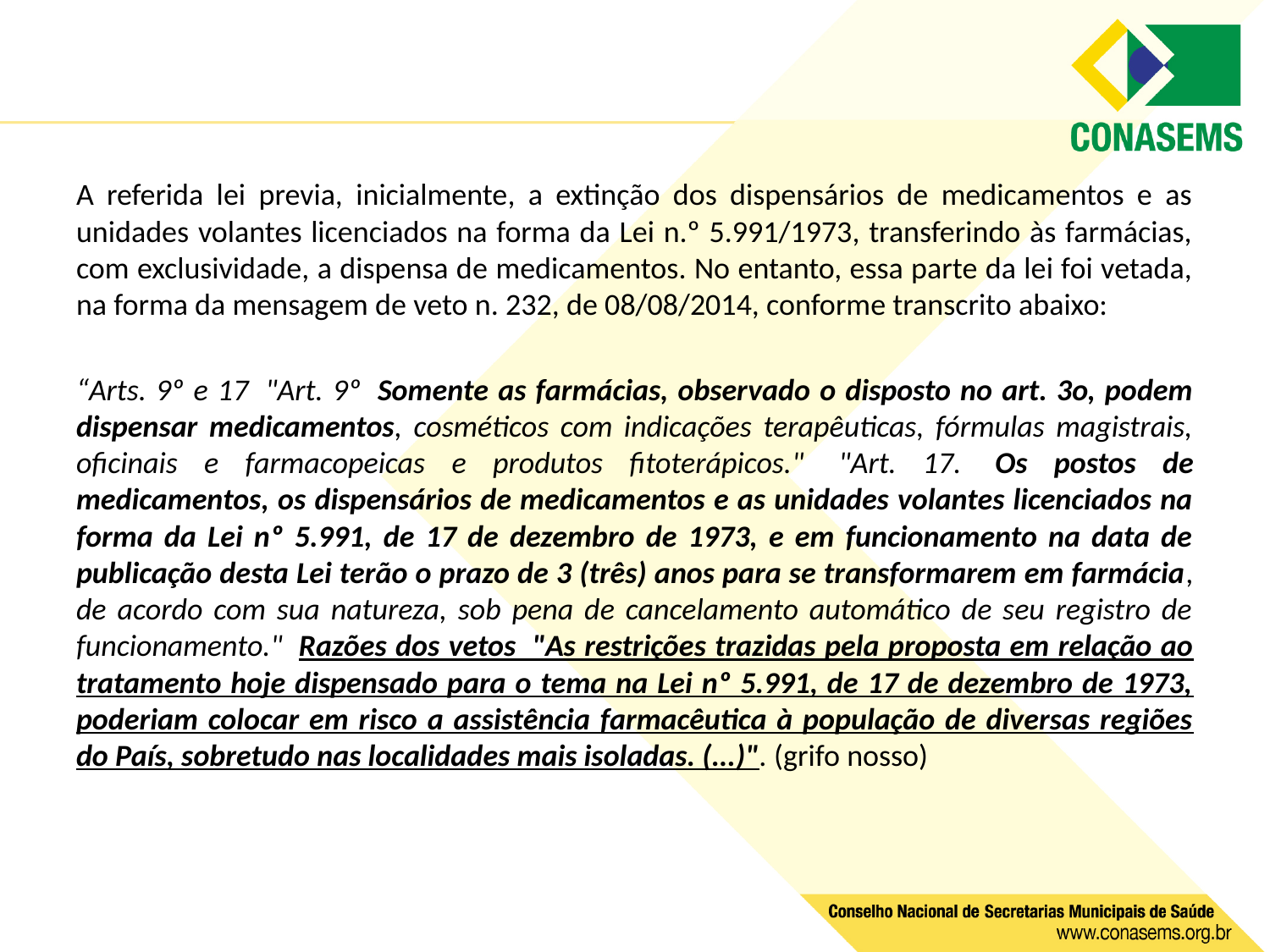

A referida lei previa, inicialmente, a extinção dos dispensários de medicamentos e as unidades volantes licenciados na forma da Lei n.º 5.991/1973, transferindo às farmácias, com exclusividade, a dispensa de medicamentos. No entanto, essa parte da lei foi vetada, na forma da mensagem de veto n. 232, de 08/08/2014, conforme transcrito abaixo:

“Arts. 9º e 17  "Art. 9º  Somente as farmácias, observado o disposto no art. 3o, podem dispensar medicamentos, cosméticos com indicações terapêuticas, fórmulas magistrais, oficinais e farmacopeicas e produtos fitoterápicos."  "Art. 17.  Os postos de medicamentos, os dispensários de medicamentos e as unidades volantes licenciados na forma da Lei nº 5.991, de 17 de dezembro de 1973, e em funcionamento na data de publicação desta Lei terão o prazo de 3 (três) anos para se transformarem em farmácia, de acordo com sua natureza, sob pena de cancelamento automático de seu registro de funcionamento."  Razões dos vetos  "As restrições trazidas pela proposta em relação ao tratamento hoje dispensado para o tema na Lei nº 5.991, de 17 de dezembro de 1973, poderiam colocar em risco a assistência farmacêutica à população de diversas regiões do País, sobretudo nas localidades mais isoladas. (...)". (grifo nosso)